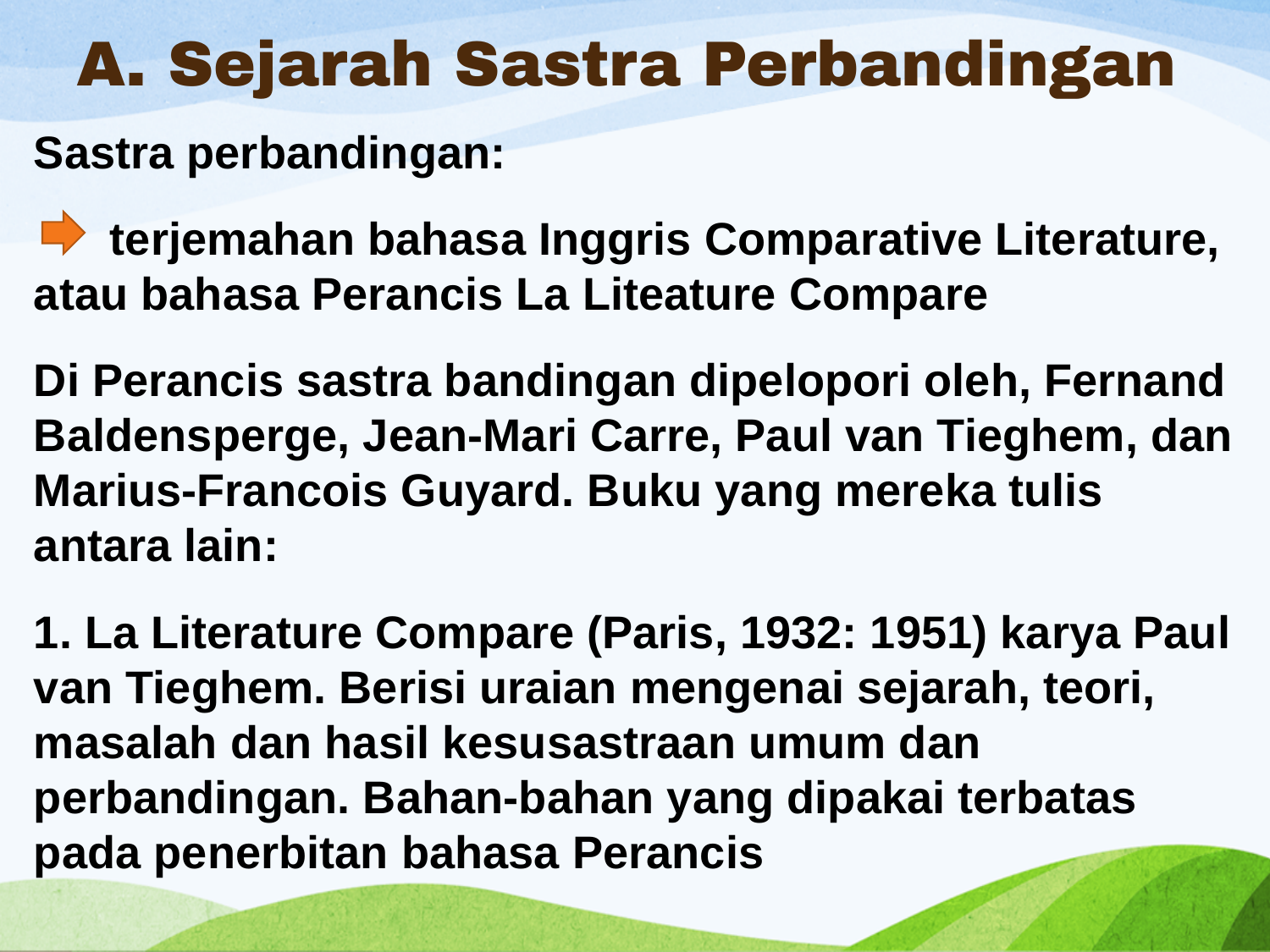

# A. Sejarah Sastra Perbandingan
Sastra perbandingan:
      terjemahan bahasa Inggris Comparative Literature, atau bahasa Perancis La Liteature Compare
Di Perancis sastra bandingan dipelopori oleh, Fernand Baldensperge, Jean-Mari Carre, Paul van Tieghem, dan Marius-Francois Guyard. Buku yang mereka tulis antara lain:
1. La Literature Compare (Paris, 1932: 1951) karya Paul van Tieghem. Berisi uraian mengenai sejarah, teori, masalah dan hasil kesusastraan umum dan perbandingan. Bahan-bahan yang dipakai terbatas pada penerbitan bahasa Perancis